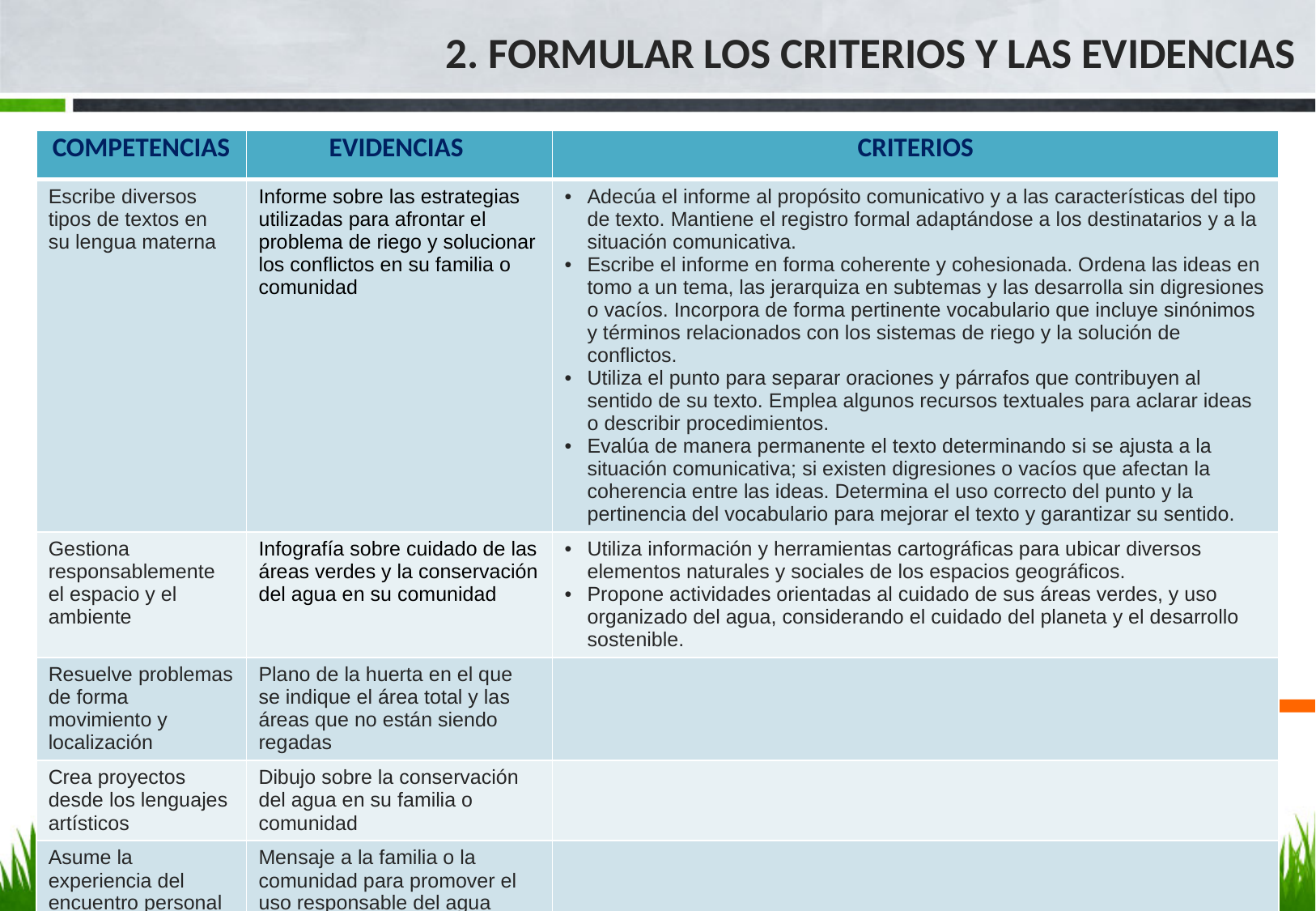

2. FORMULAR LOS CRITERIOS Y LAS EVIDENCIAS
| COMPETENCIAS | EVIDENCIAS | CRITERIOS |
| --- | --- | --- |
| Escribe diversos tipos de textos en su lengua materna | Informe sobre las estrategias utilizadas para afrontar el problema de riego y solucionar los conflictos en su familia o comunidad | Adecúa el informe al propósito comunicativo y a las características del tipo de texto. Mantiene el registro formal adaptándose a los destinatarios y a la situación comunicativa. Escribe el informe en forma coherente y cohesionada. Ordena las ideas en tomo a un tema, las jerarquiza en subtemas y las desarrolla sin digresiones o vacíos. Incorpora de forma pertinente vocabulario que incluye sinónimos y términos relacionados con los sistemas de riego y la solución de conflictos. Utiliza el punto para separar oraciones y párrafos que contribuyen al sentido de su texto. Emplea algunos recursos textuales para aclarar ideas o describir procedimientos. Evalúa de manera permanente el texto determinando si se ajusta a la situación comunicativa; si existen digresiones o vacíos que afectan la coherencia entre las ideas. Determina el uso correcto del punto y la pertinencia del vocabulario para mejorar el texto y garantizar su sentido. |
| Gestiona responsablemente el espacio y el ambiente | Infografía sobre cuidado de las áreas verdes y la conservación del agua en su comunidad | Utiliza información y herramientas cartográficas para ubicar diversos elementos naturales y sociales de los espacios geográficos. Propone actividades orientadas al cuidado de sus áreas verdes, y uso organizado del agua, considerando el cuidado del planeta y el desarrollo sostenible. |
| Resuelve problemas de forma movimiento y localización | Plano de la huerta en el que se indique el área total y las áreas que no están siendo regadas |  |
| Crea proyectos desde los lenguajes artísticos | Dibujo sobre la conservación del agua en su familia o comunidad |  |
| Asume la experiencia del encuentro personal y comunitario con Dios… | Mensaje a la familia o la comunidad para promover el uso responsable del agua como parte de la Creación |  |